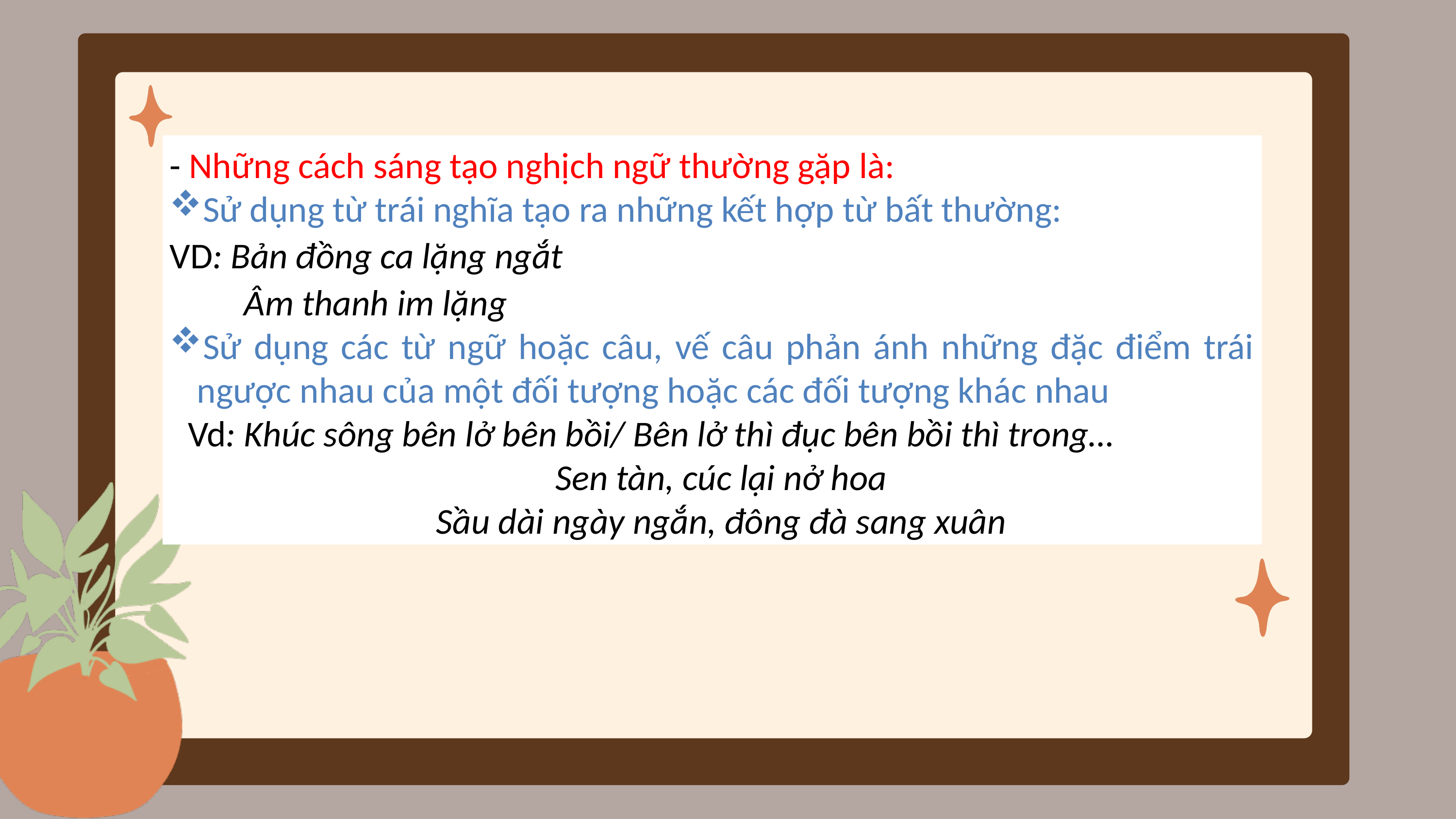

- Những cách sáng tạo nghịch ngữ thường gặp là:
Sử dụng từ trái nghĩa tạo ra những kết hợp từ bất thường:
VD: Bản đồng ca lặng ngắt
         Âm thanh im lặng
Sử dụng các từ ngữ hoặc câu, vế câu phản ánh những đặc điểm trái ngược nhau của một đối tượng hoặc các đối tượng khác nhau
Vd: Khúc sông bên lở bên bồi/ Bên lở thì đục bên bồi thì trong…
Sen tàn, cúc lại nở hoa
Sầu dài ngày ngắn, đông đà sang xuân